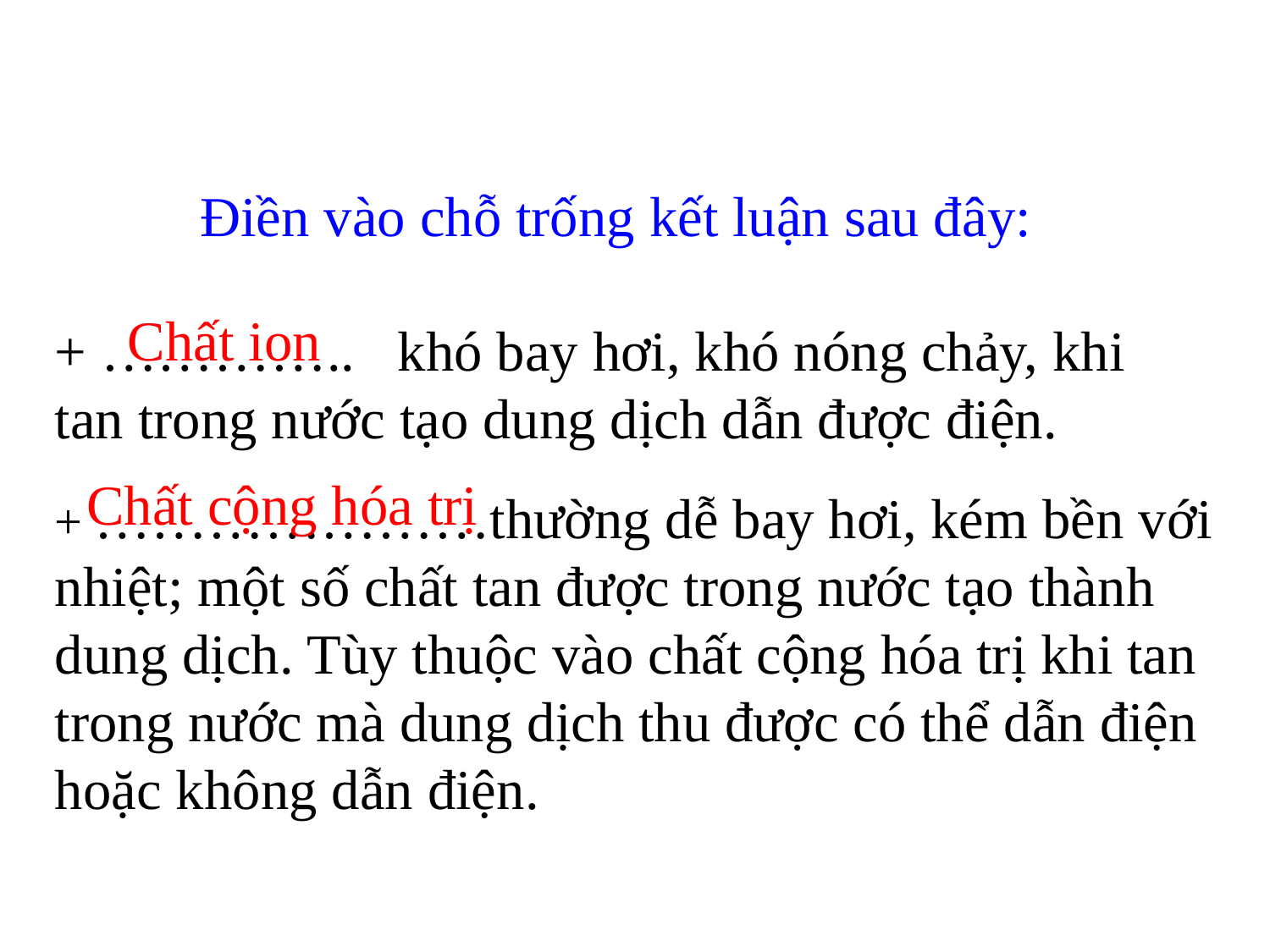

Điền vào chỗ trống kết luận sau đây:
Chất ion
+ …………..   khó bay hơi, khó nóng chảy, khi tan trong nước tạo dung dịch dẫn được điện.
Chất cộng hóa trị
+ …………………thường dễ bay hơi, kém bền với nhiệt; một số chất tan được trong nước tạo thành dung dịch. Tùy thuộc vào chất cộng hóa trị khi tan trong nước mà dung dịch thu được có thể dẫn điện hoặc không dẫn điện.